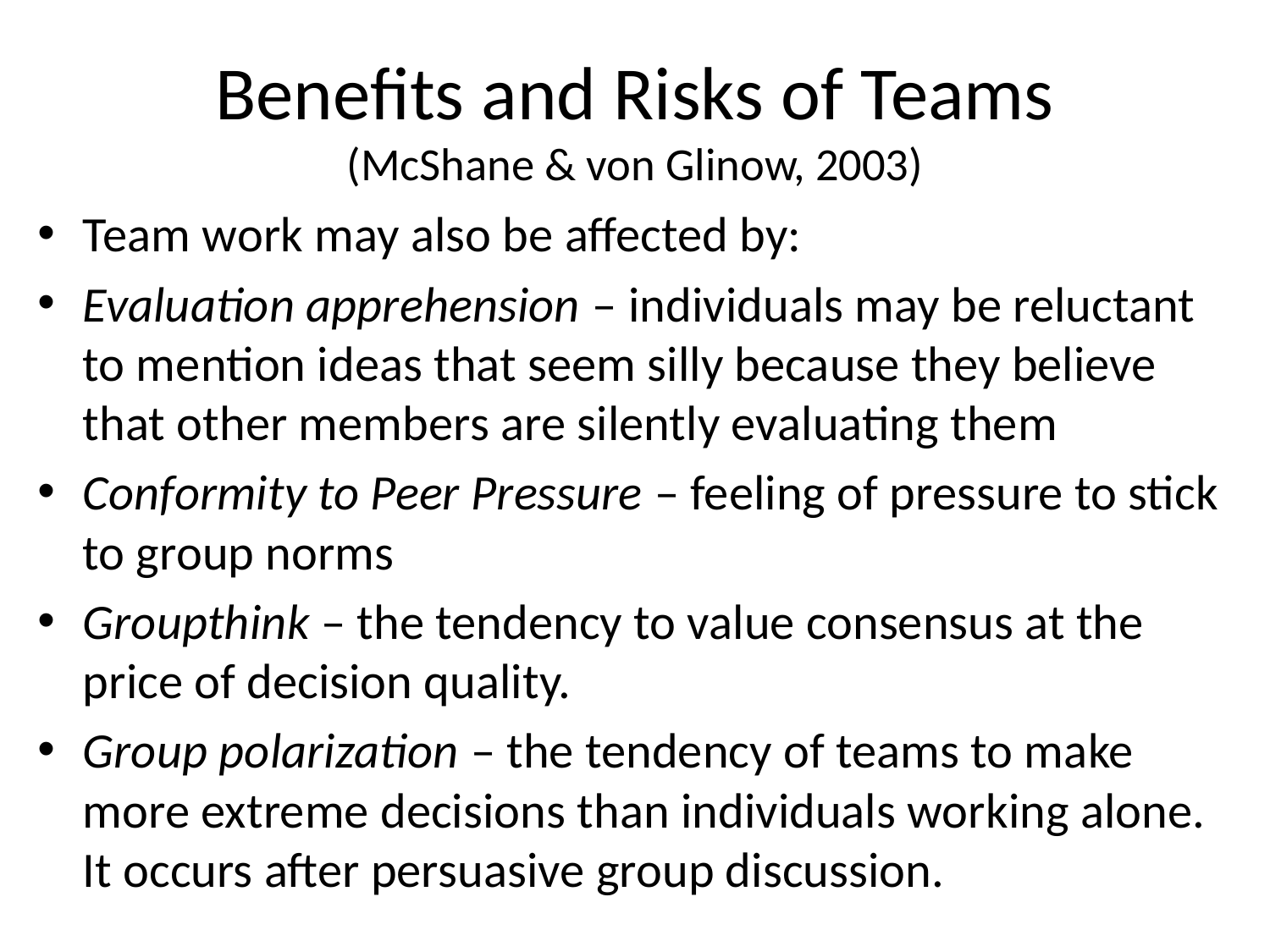

# Benefits and Risks of Teams (McShane & von Glinow, 2003)
Team work may also be affected by:
Evaluation apprehension – individuals may be reluctant to mention ideas that seem silly because they believe that other members are silently evaluating them
Conformity to Peer Pressure – feeling of pressure to stick to group norms
Groupthink – the tendency to value consensus at the price of decision quality.
Group polarization – the tendency of teams to make more extreme decisions than individuals working alone. It occurs after persuasive group discussion.